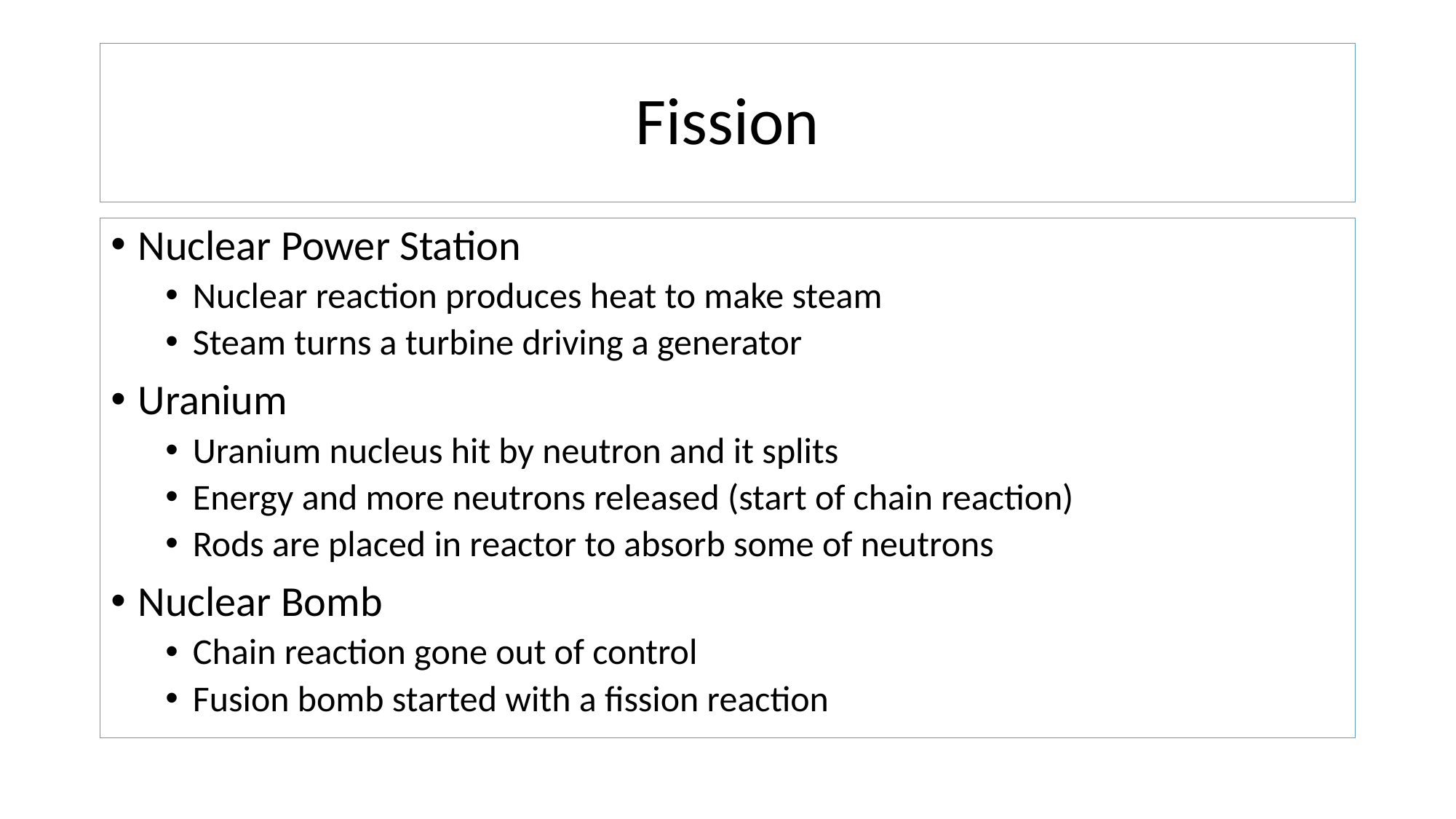

# Fission
Nuclear Power Station
Nuclear reaction produces heat to make steam
Steam turns a turbine driving a generator
Uranium
Uranium nucleus hit by neutron and it splits
Energy and more neutrons released (start of chain reaction)
Rods are placed in reactor to absorb some of neutrons
Nuclear Bomb
Chain reaction gone out of control
Fusion bomb started with a fission reaction